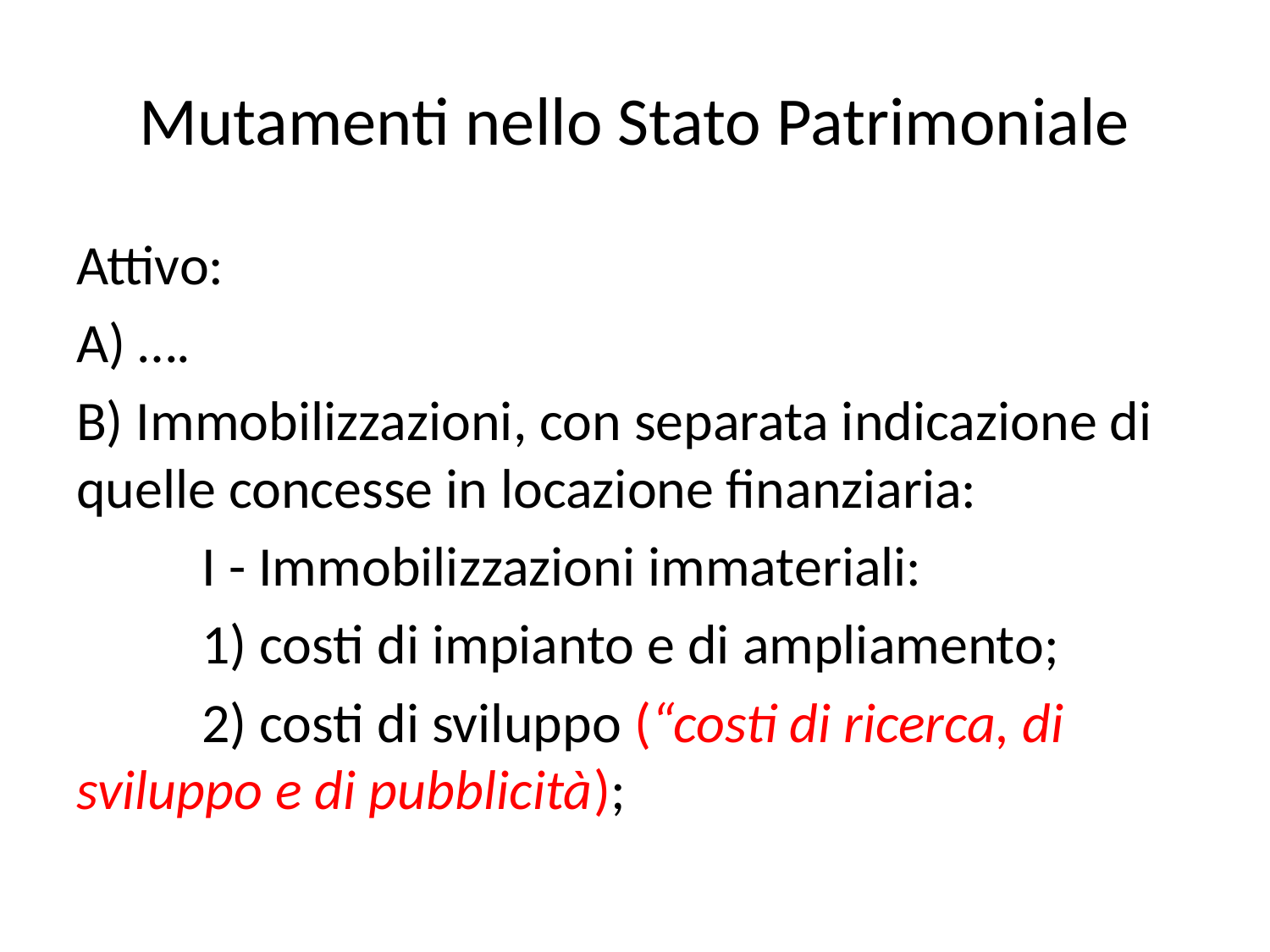

# Mutamenti nello Stato Patrimoniale
Attivo:
A) ….
B) Immobilizzazioni, con separata indicazione di quelle concesse in locazione finanziaria:
	I - Immobilizzazioni immateriali:
		1) costi di impianto e di ampliamento;
		2) costi di sviluppo (“costi di ricerca, di 			sviluppo e di pubblicità);